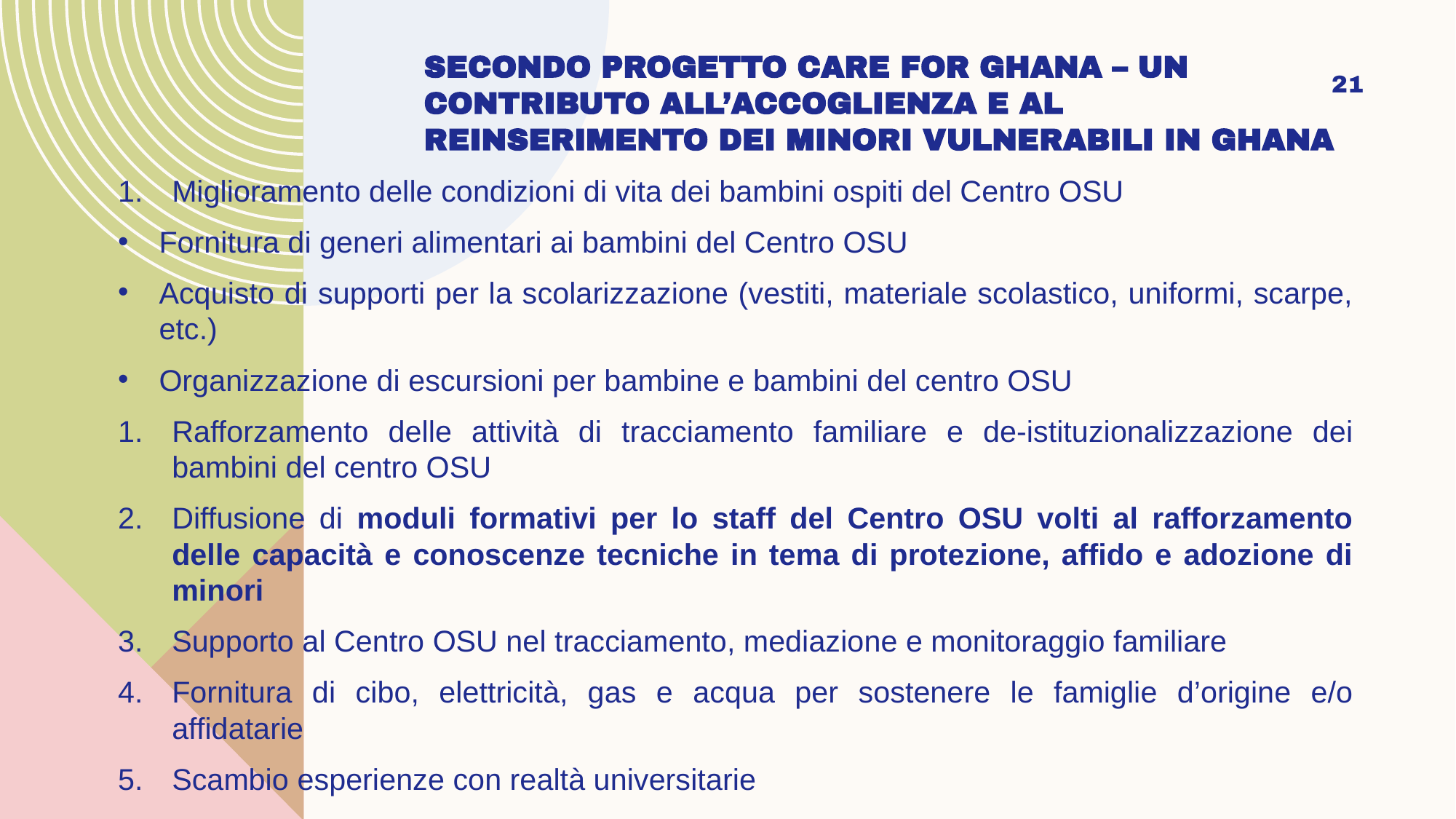

# SECONDO Progetto CARE FOR GHANA – Un Contributo all’Accoglienza e al REinserimento dei minori vulnerabili in Ghana
21
Miglioramento delle condizioni di vita dei bambini ospiti del Centro OSU
Fornitura di generi alimentari ai bambini del Centro OSU
Acquisto di supporti per la scolarizzazione (vestiti, materiale scolastico, uniformi, scarpe, etc.)
Organizzazione di escursioni per bambine e bambini del centro OSU
Rafforzamento delle attività di tracciamento familiare e de-istituzionalizzazione dei bambini del centro OSU
Diffusione di moduli formativi per lo staff del Centro OSU volti al rafforzamento delle capacità e conoscenze tecniche in tema di protezione, affido e adozione di minori
Supporto al Centro OSU nel tracciamento, mediazione e monitoraggio familiare
Fornitura di cibo, elettricità, gas e acqua per sostenere le famiglie d’origine e/o affidatarie
Scambio esperienze con realtà universitarie